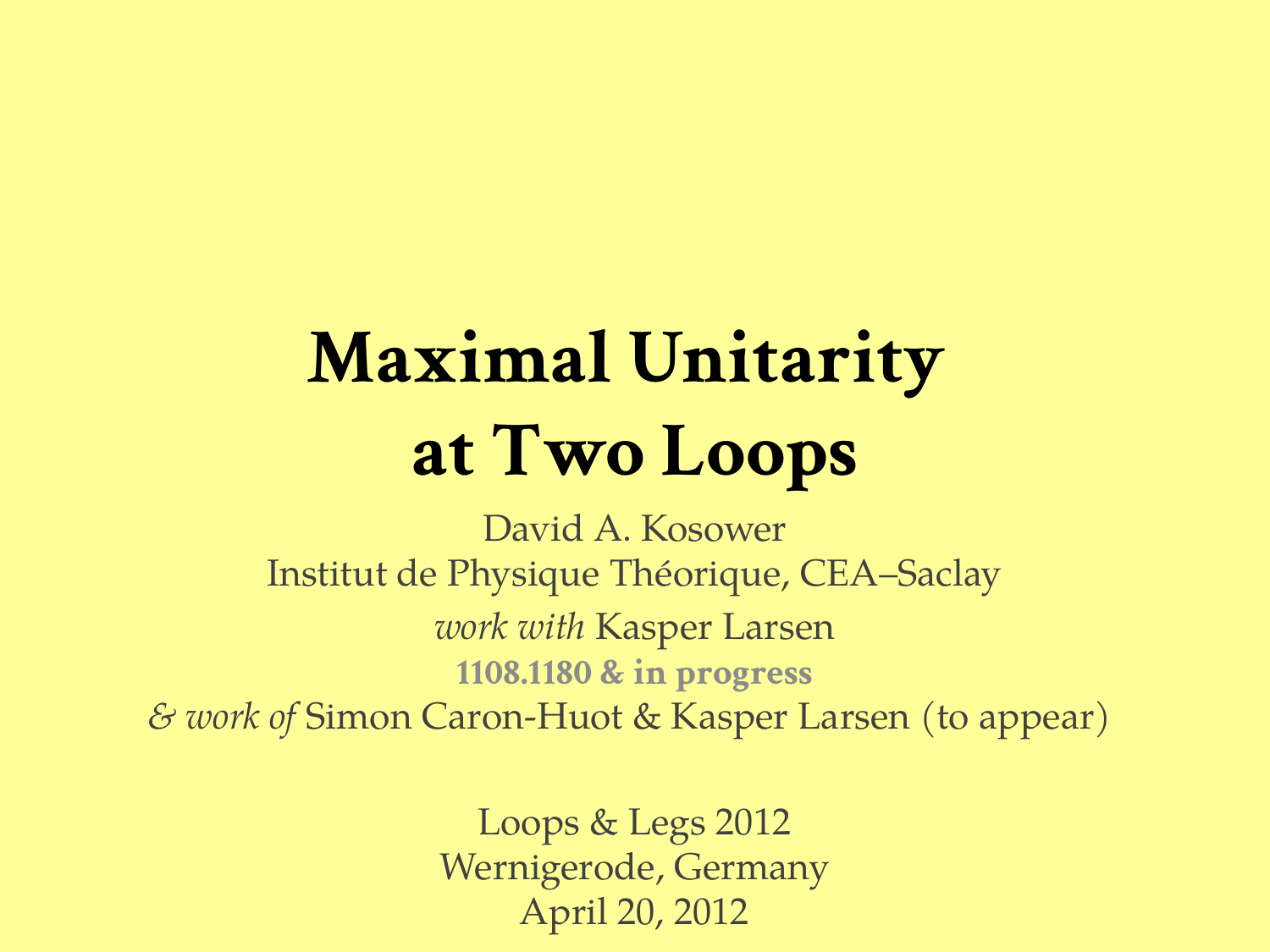

# Maximal Unitarity at Two Loops
David A. Kosower
Institut de Physique Théorique, CEA–Saclay
work with Kasper Larsen
1108.1180 & in progress
& work of Simon Caron-Huot & Kasper Larsen (to appear)

Loops & Legs 2012
Wernigerode, Germany
April 20, 2012